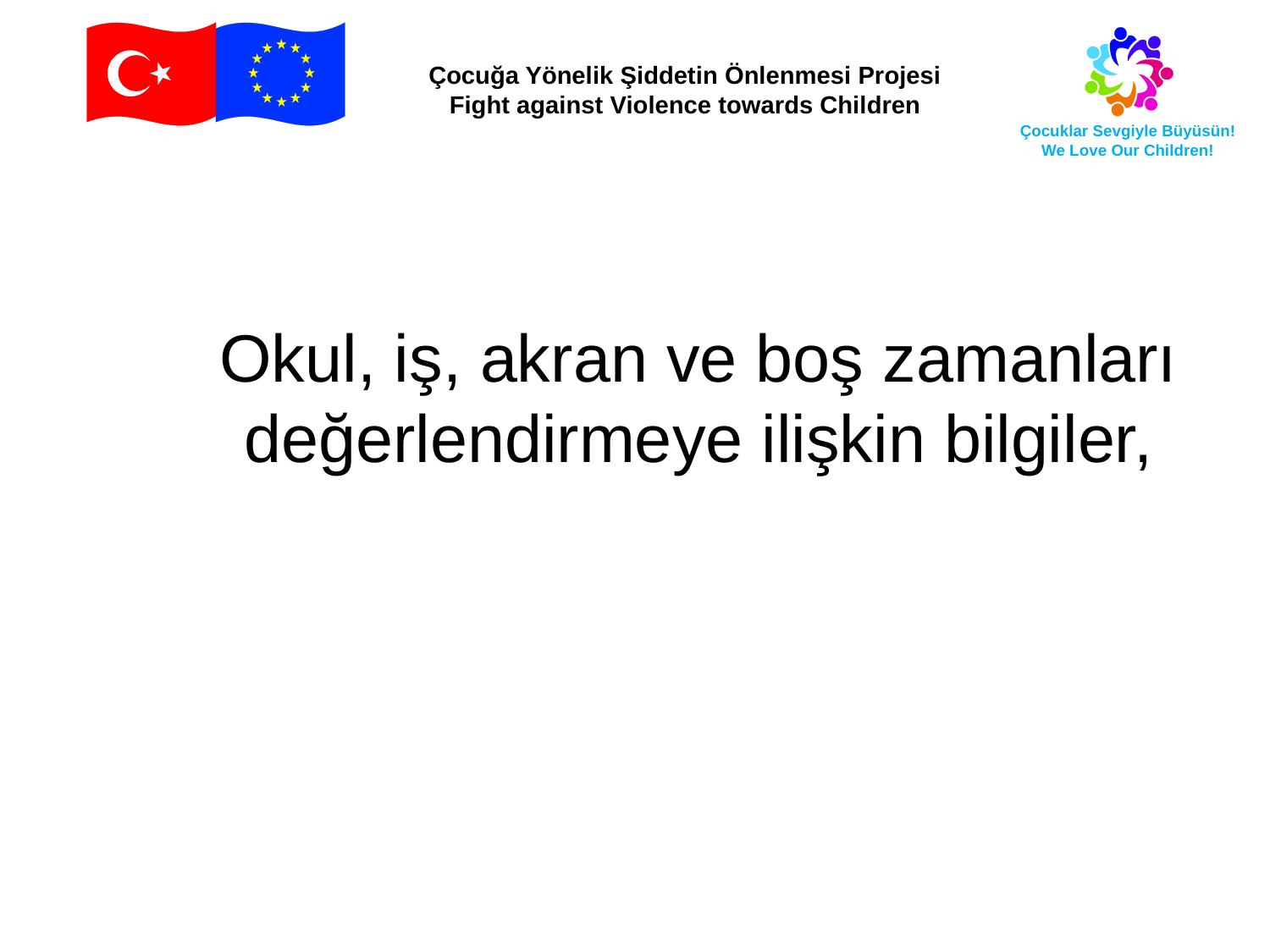

Okul, iş, akran ve boş zamanları değerlendirmeye ilişkin bilgiler,